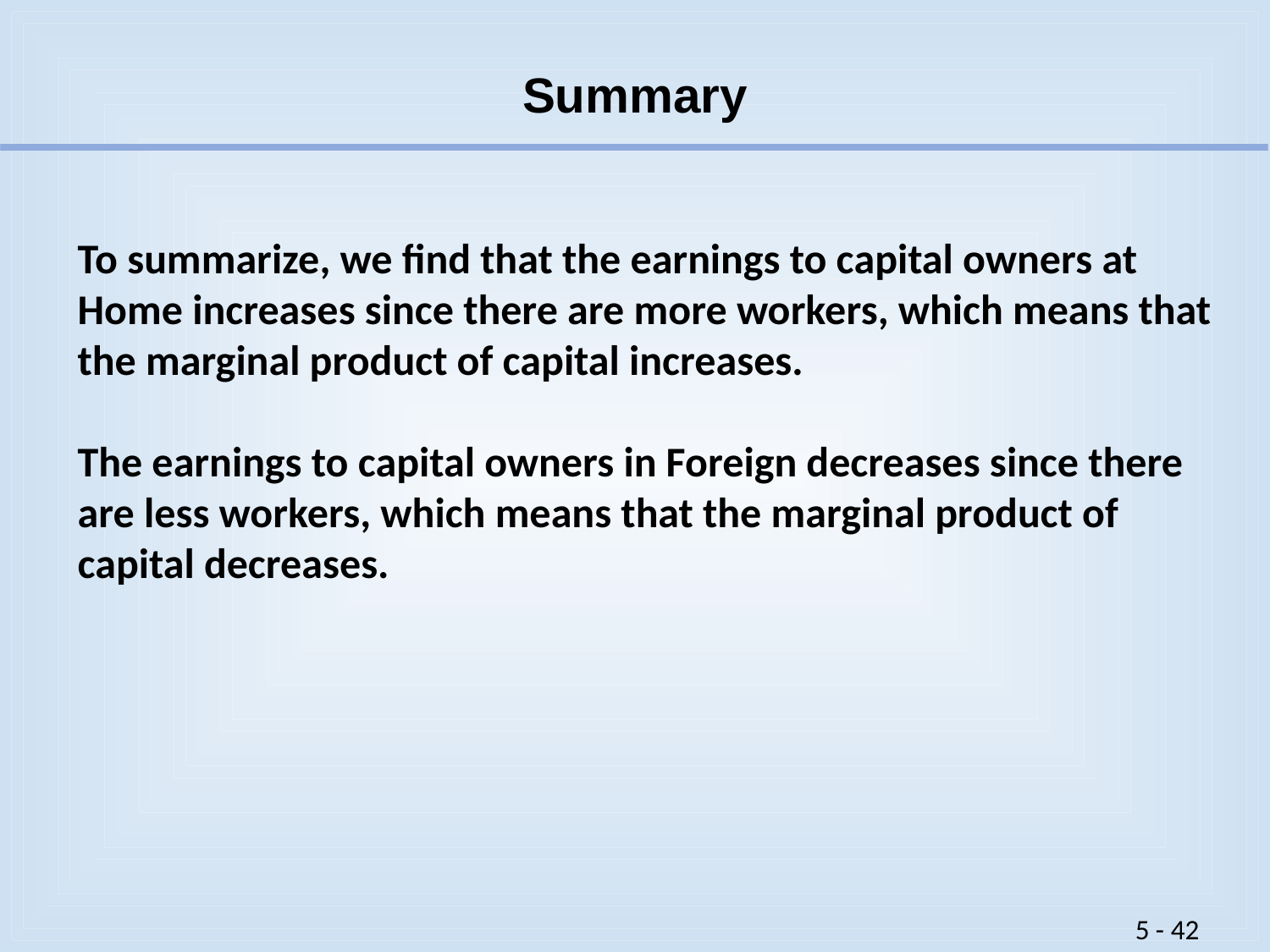

# Summary
To summarize, we find that the earnings to capital owners at Home increases since there are more workers, which means that the marginal product of capital increases.

The earnings to capital owners in Foreign decreases since there are less workers, which means that the marginal product of capital decreases.